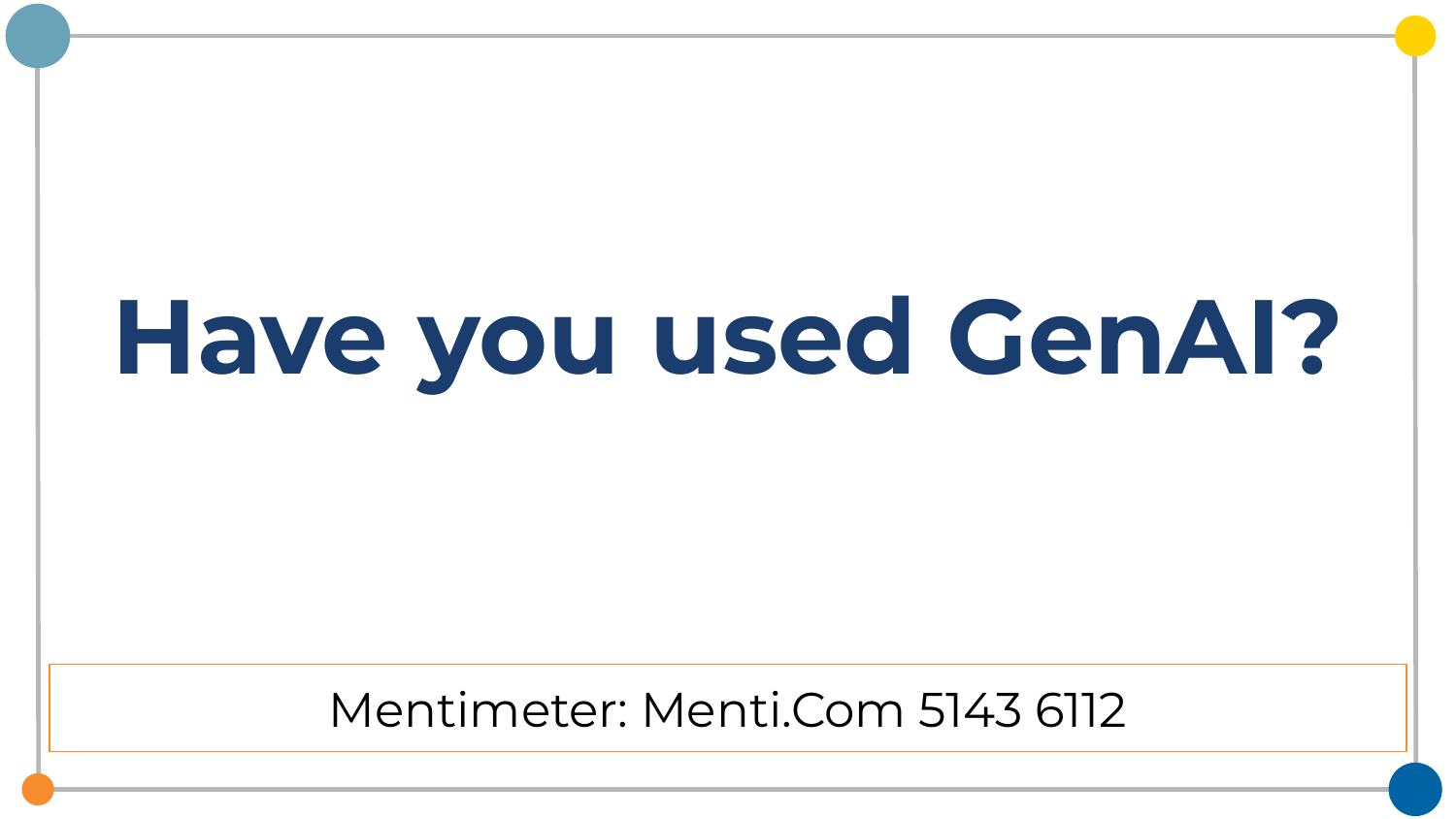

# Have you used GenAI?
Mentimeter: Menti.Com 5143 6112